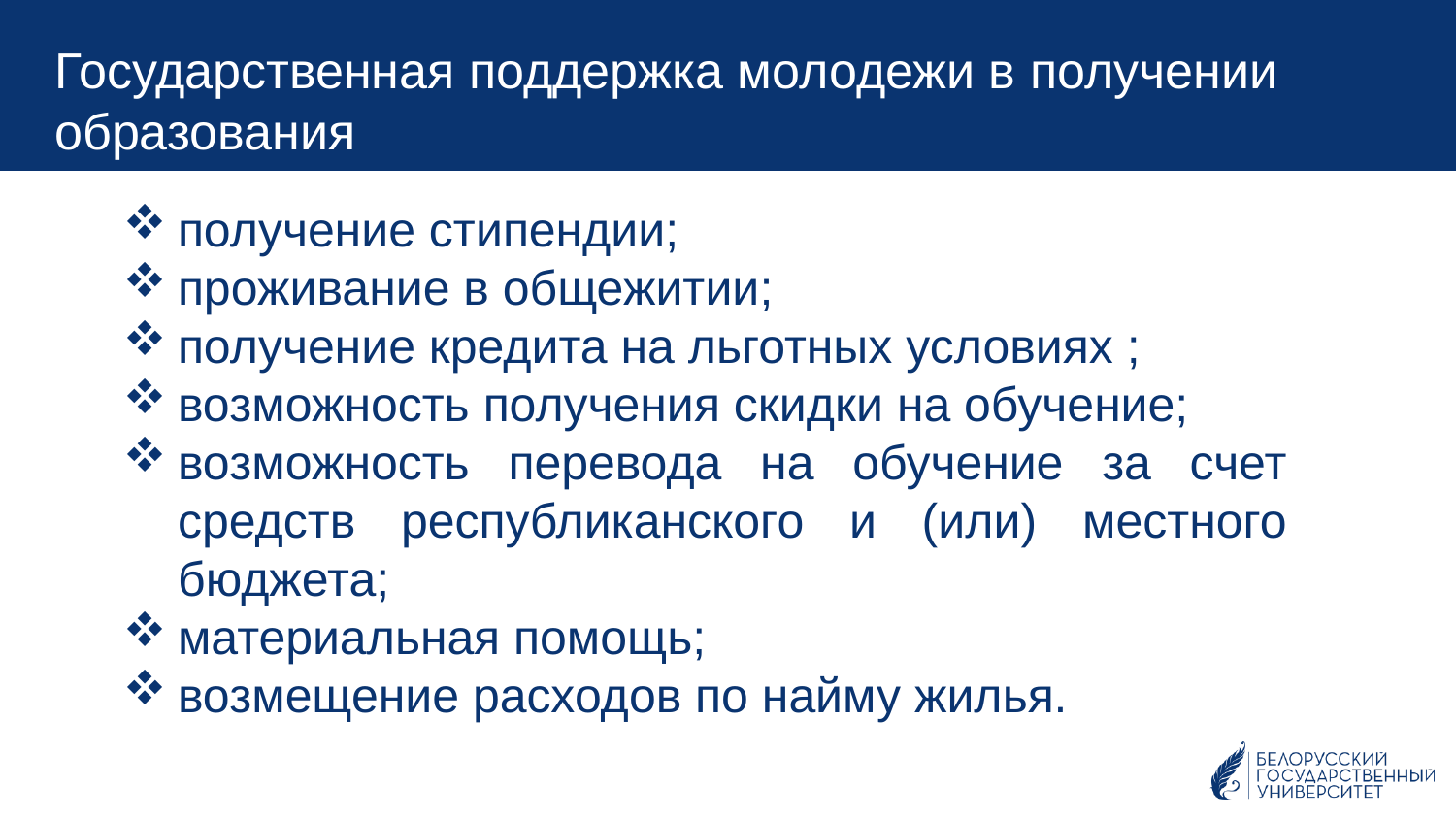

Государственная поддержка молодежи в получении образования
получение стипендии;
проживание в общежитии;
получение кредита на льготных условиях ;
возможность получения скидки на обучение;
возможность перевода на обучение за счет средств республиканского и (или) местного бюджета;
материальная помощь;
возмещение расходов по найму жилья.